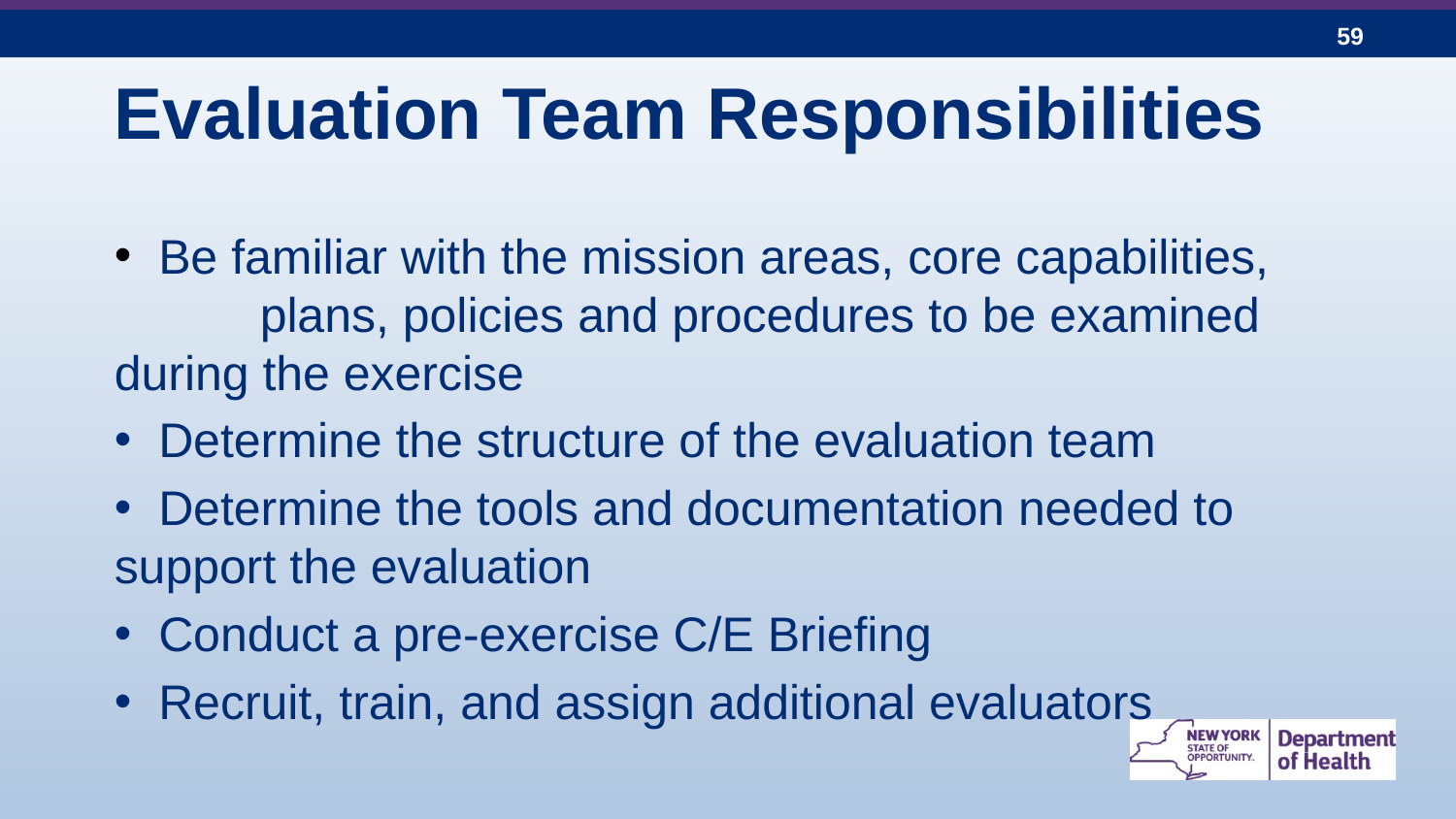

# Evaluation Team Responsibilities
  Be familiar with the mission areas, core capabilities,   	plans, policies and procedures to be examined 	during the exercise
  Determine the structure of the evaluation team
  Determine the tools and documentation needed to   	support the evaluation
  Conduct a pre-exercise C/E Briefing
  Recruit, train, and assign additional evaluators